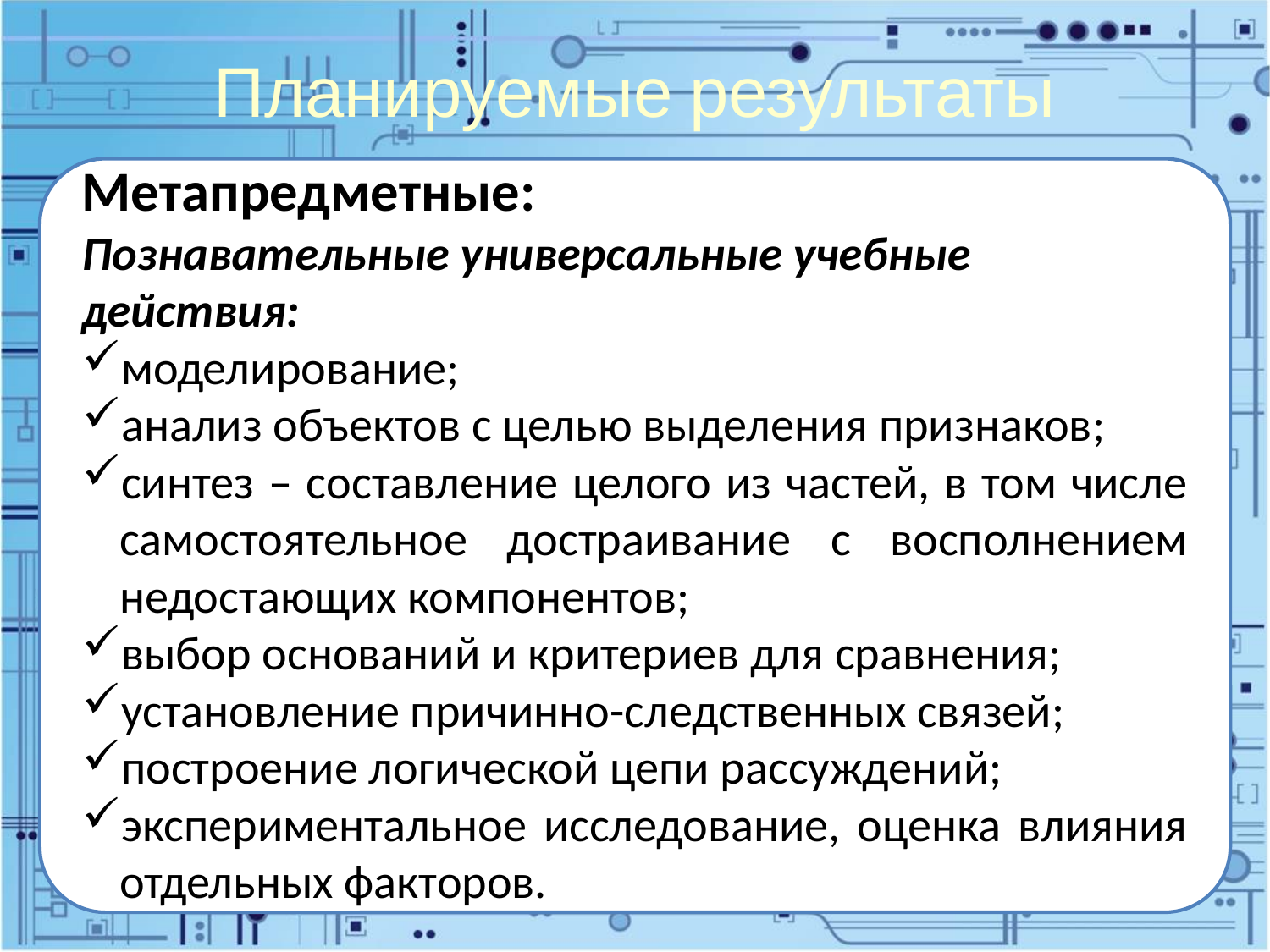

# Планируемые результаты
Метапредметные:
Познавательные универсальные учебные действия:
моделирование;
анализ объектов с целью выделения признаков;
синтез – составление целого из частей, в том числе самостоятельное достраивание с восполнением недостающих компонентов;
выбор оснований и критериев для сравнения;
установление причинно-следственных связей;
построение логической цепи рассуждений;
экспериментальное исследование, оценка влияния отдельных факторов.